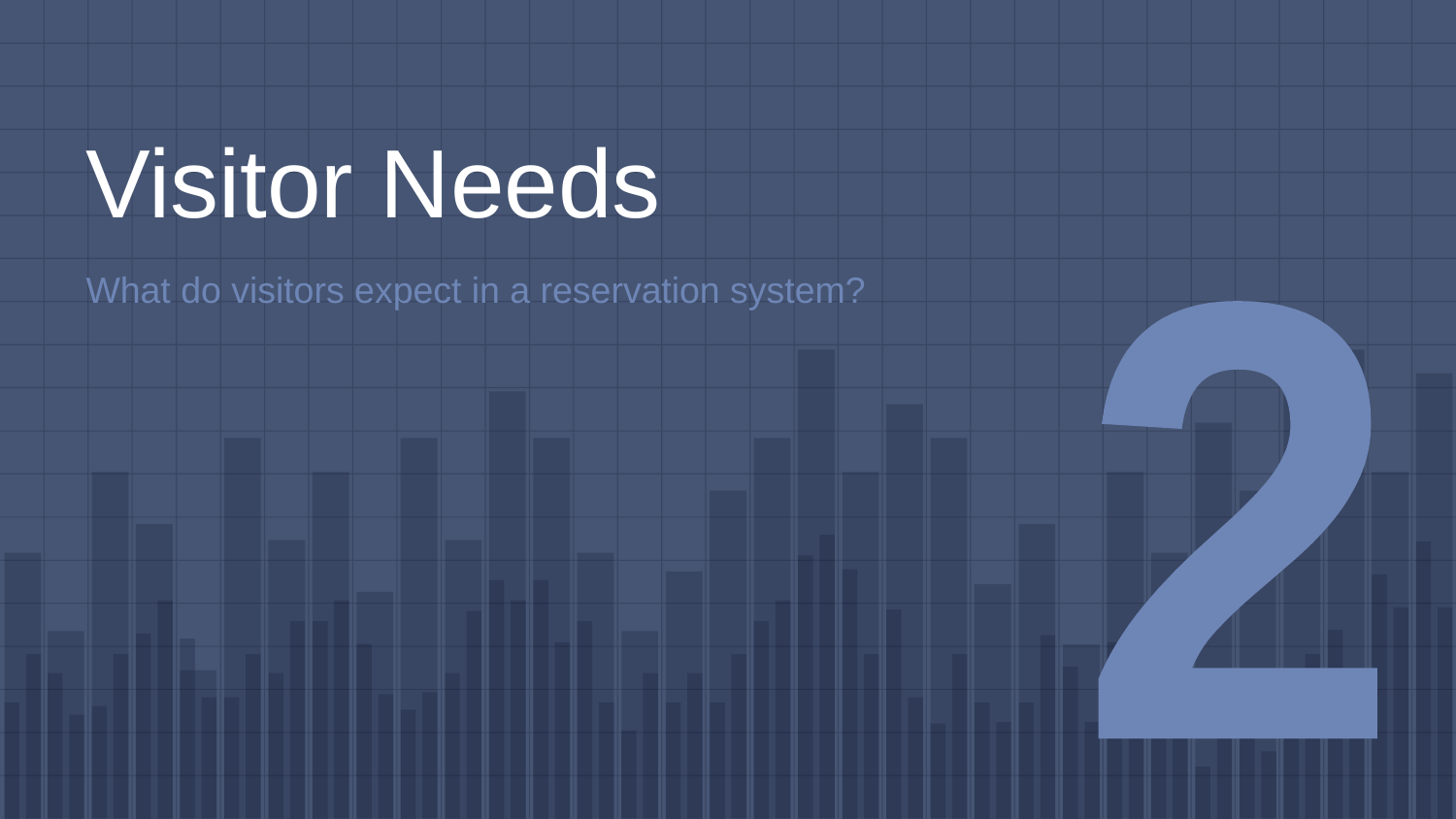

# Visitor Needs
What do visitors expect in a reservation system?
2